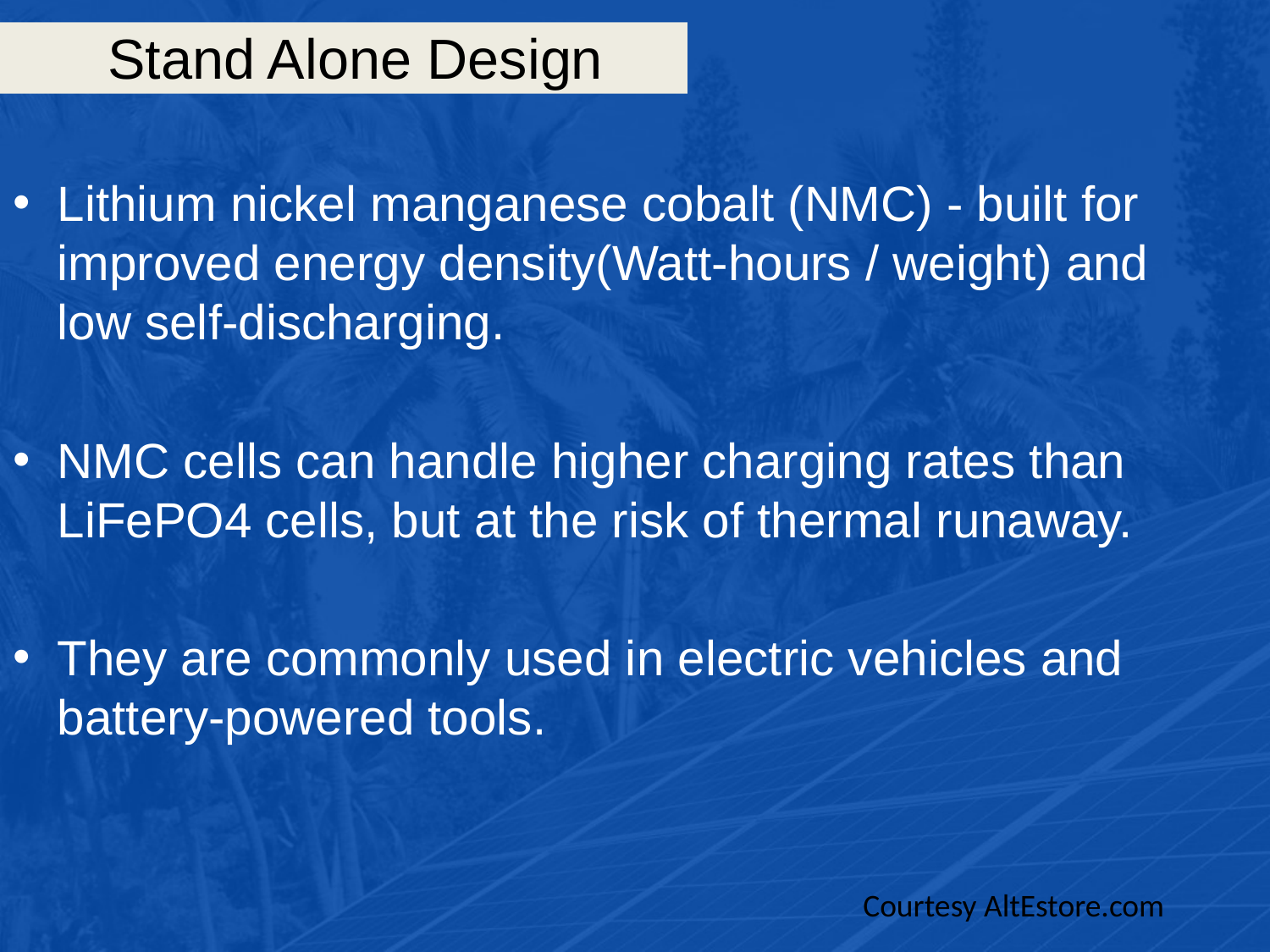

# Stand Alone Design
Lithium nickel manganese cobalt (NMC) - built for improved energy density(Watt-hours / weight) and low self-discharging.

NMC cells can handle higher charging rates than LiFePO4 cells, but at the risk of thermal runaway.

They are commonly used in electric vehicles and battery-powered tools.
Courtesy AltEstore.com